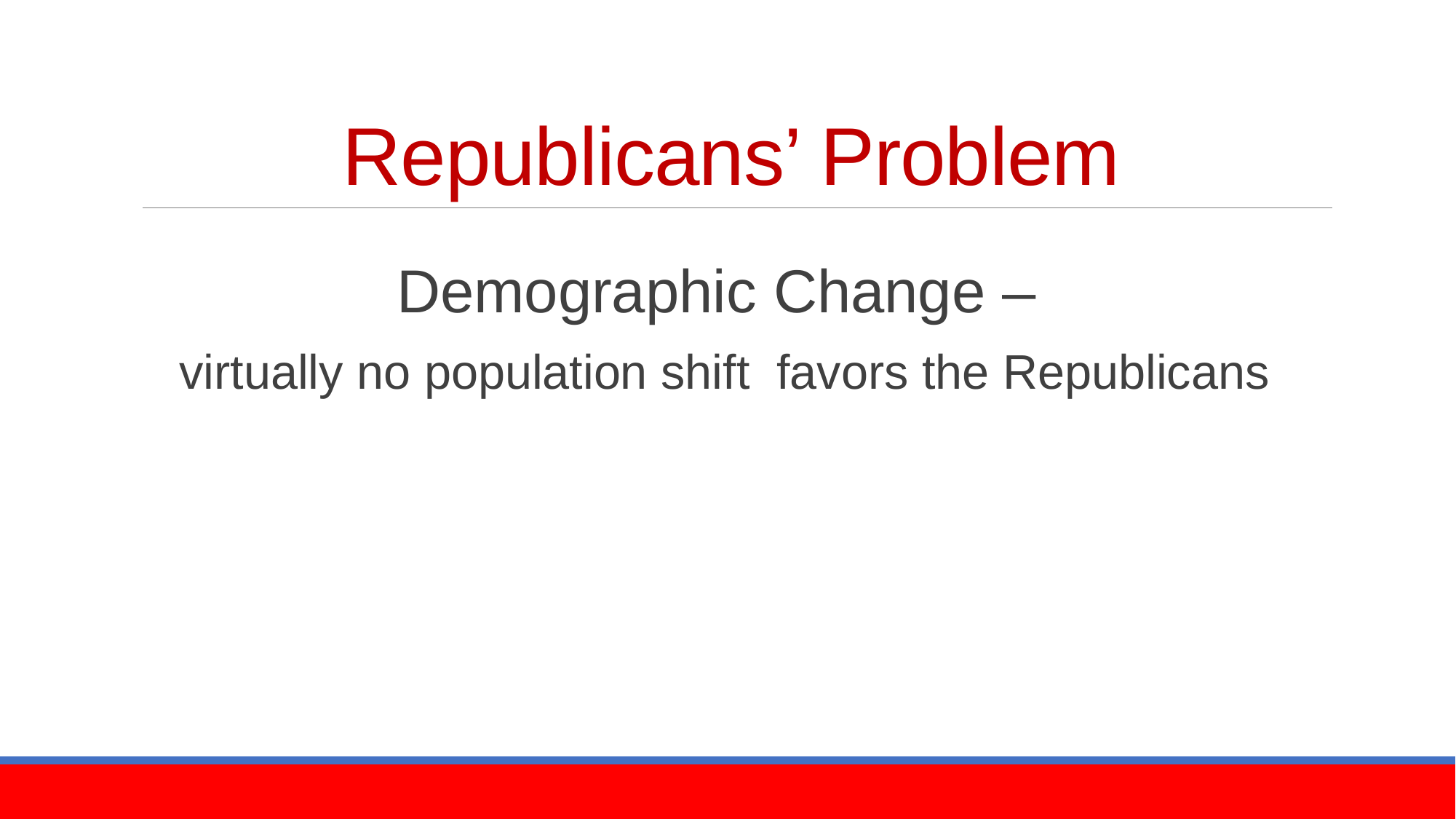

# Republicans’ Problem
Demographic Change –
virtually no population shift  favors the Republicans